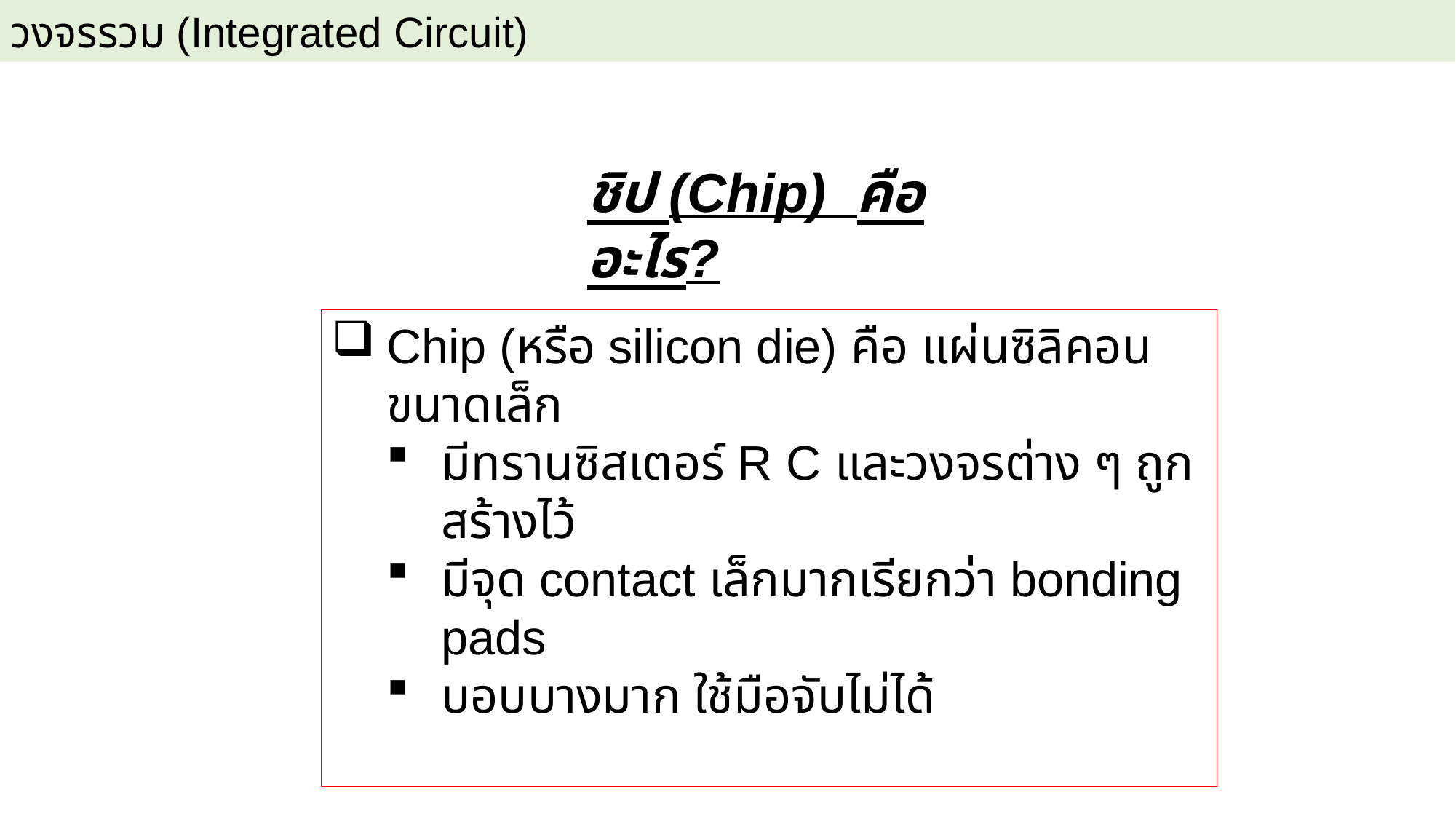

วงจรรวม (Integrated Circuit)
ชิป (Chip)  คืออะไร?
Chip (หรือ silicon die) คือ แผ่นซิลิคอนขนาดเล็ก
มีทรานซิสเตอร์ R C และวงจรต่าง ๆ ถูกสร้างไว้
มีจุด contact เล็กมากเรียกว่า bonding pads
บอบบางมาก ใช้มือจับไม่ได้